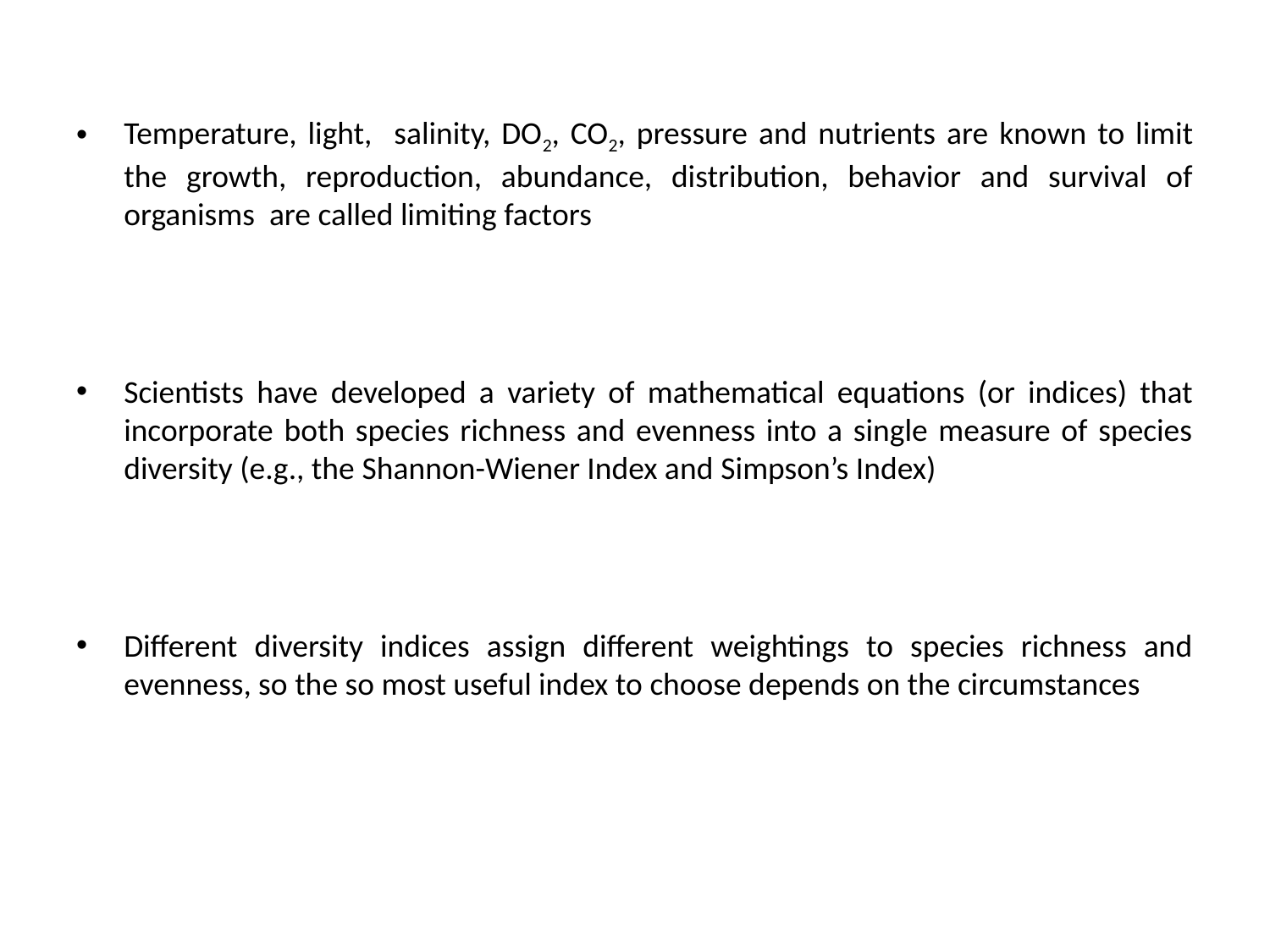

Temperature, light,  salinity, DO2, CO2, pressure and nutrients are known to limit the growth, reproduction, abundance, distribution, behavior and survival of organisms  are called limiting factors

Scientists have developed a variety of mathematical equations (or indices) that incorporate both species richness and evenness into a single measure of species diversity (e.g., the Shannon-Wiener Index and Simpson’s Index)

Different diversity indices assign different weightings to species richness and evenness, so the so most useful index to choose depends on the circumstances